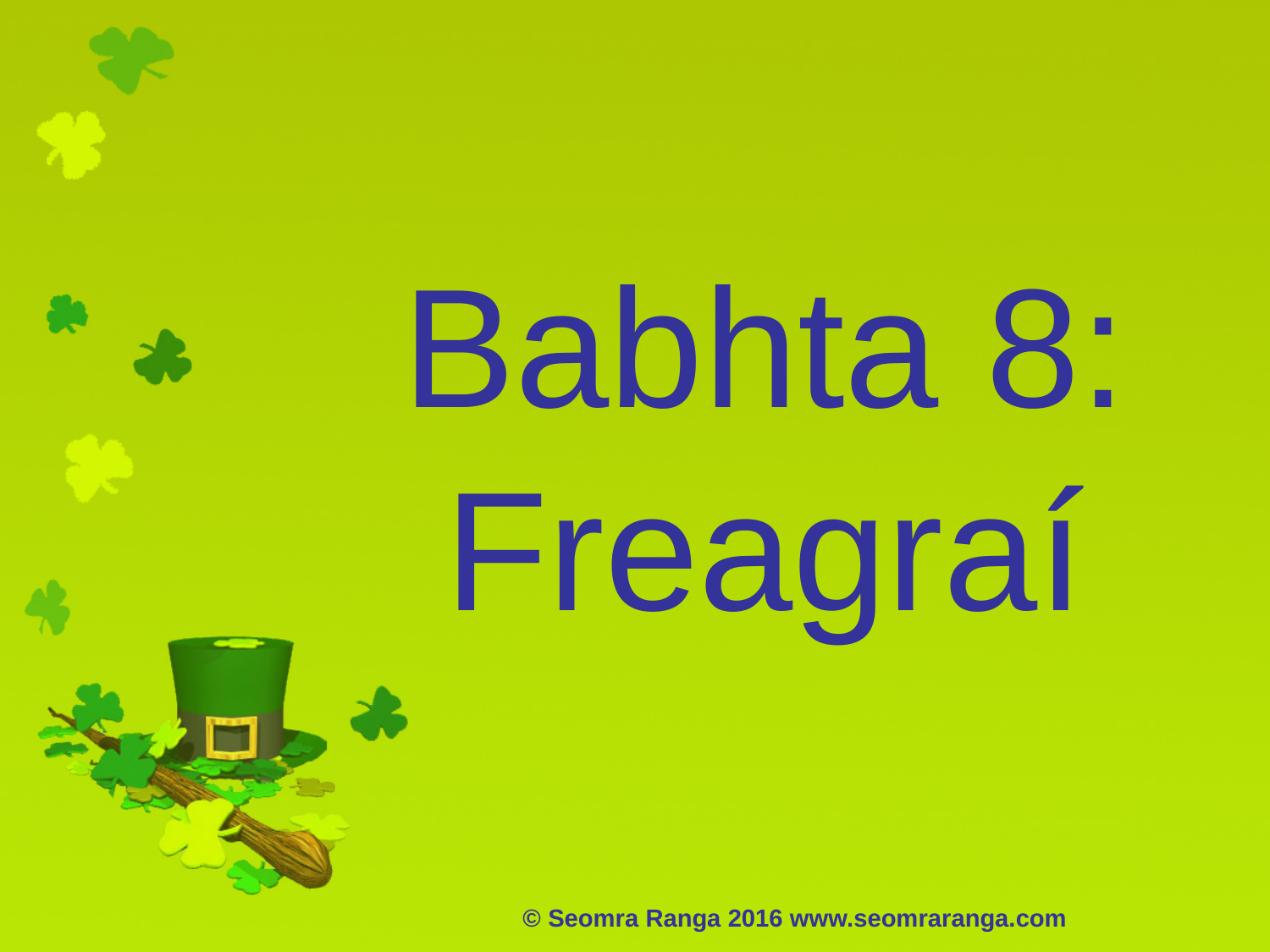

# Babhta 8: Freagraí
© Seomra Ranga 2016 www.seomraranga.com